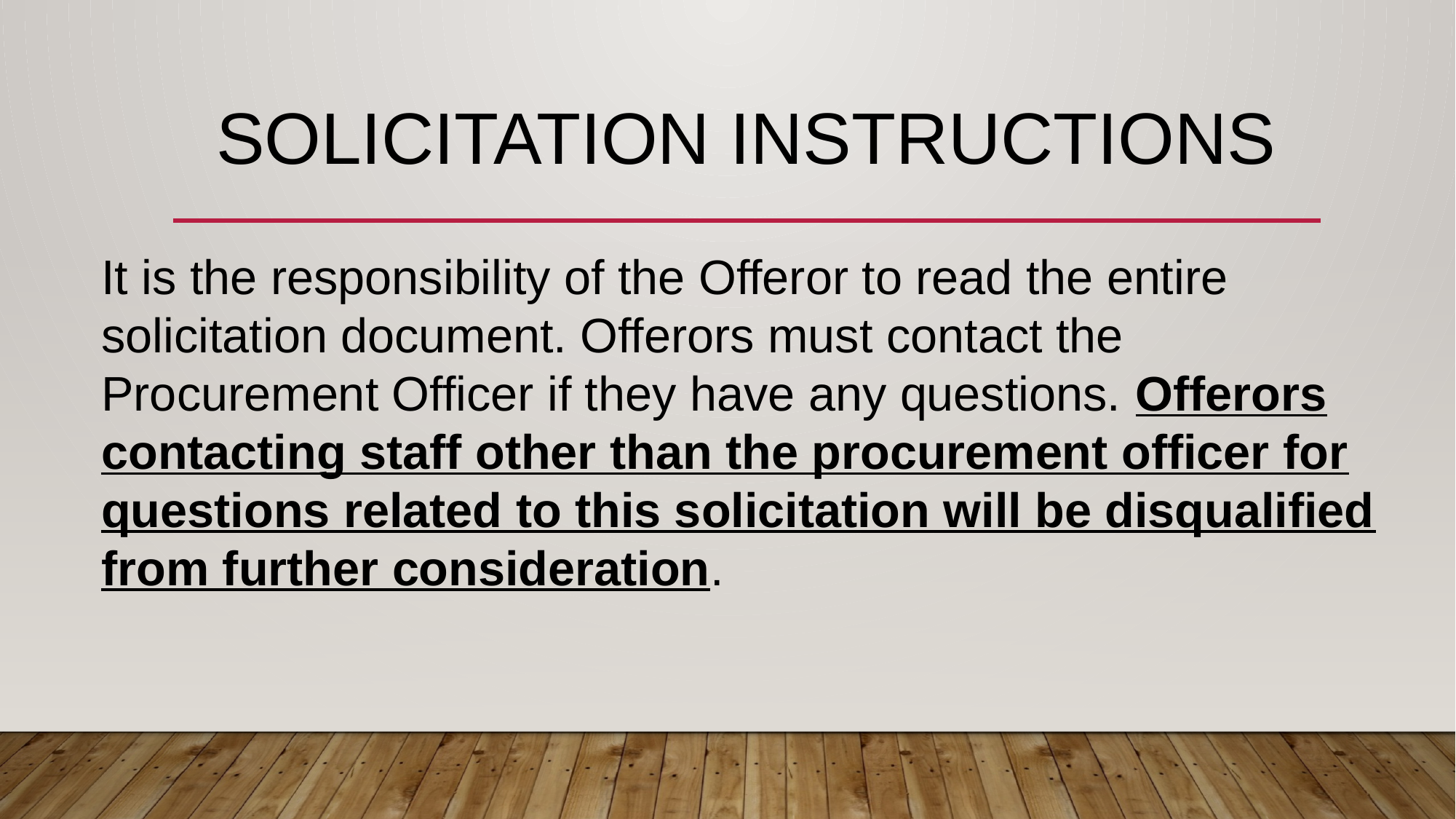

# Solicitation instructions
It is the responsibility of the Offeror to read the entire solicitation document. Offerors must contact the Procurement Officer if they have any questions. Offerors contacting staff other than the procurement officer for questions related to this solicitation will be disqualified from further consideration.